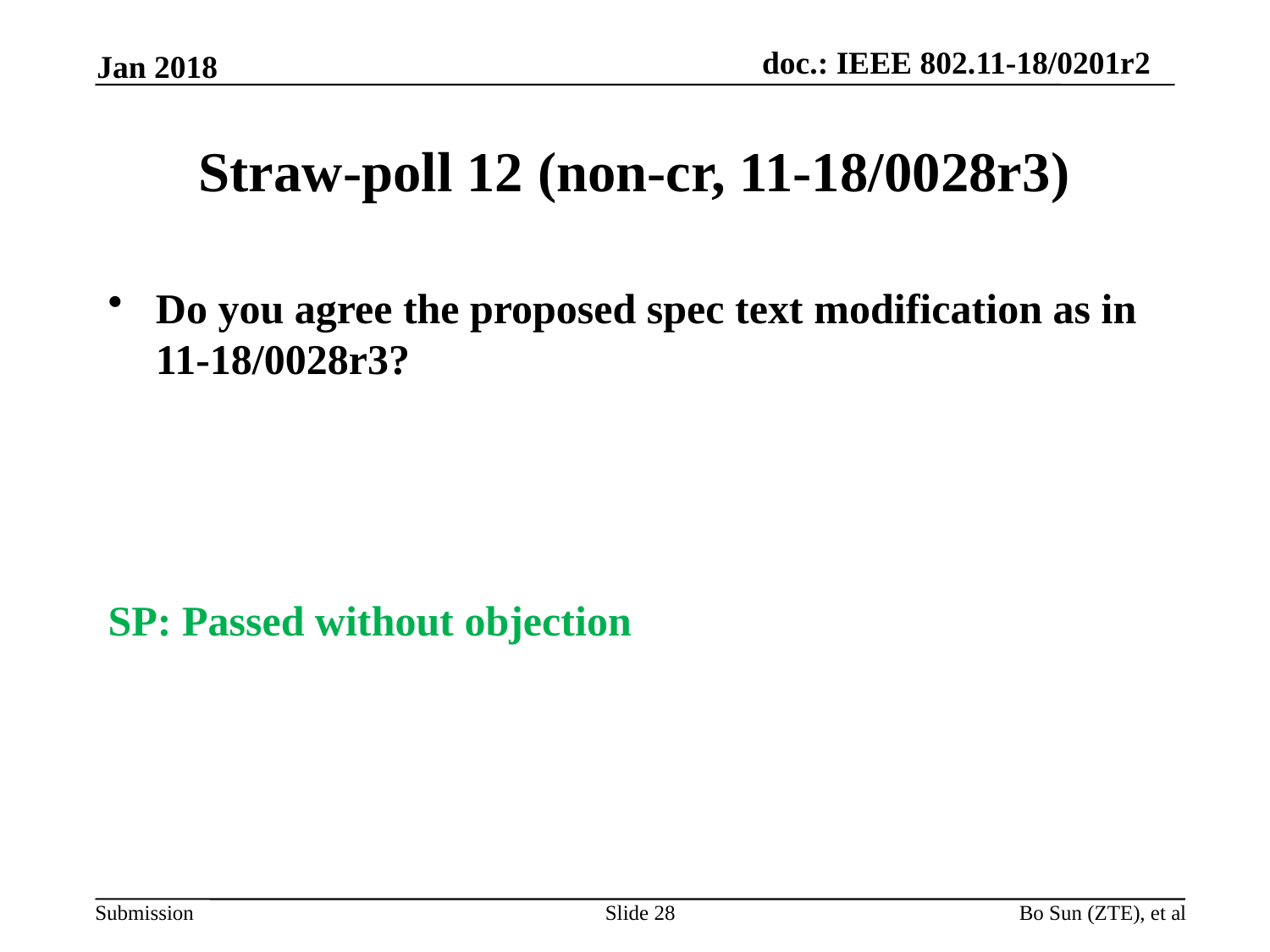

Jan 2018
# Straw-poll 12 (non-cr, 11-18/0028r3)
Do you agree the proposed spec text modification as in 11-18/0028r3?

SP: Passed without objection
Slide 28
Bo Sun (ZTE), et al